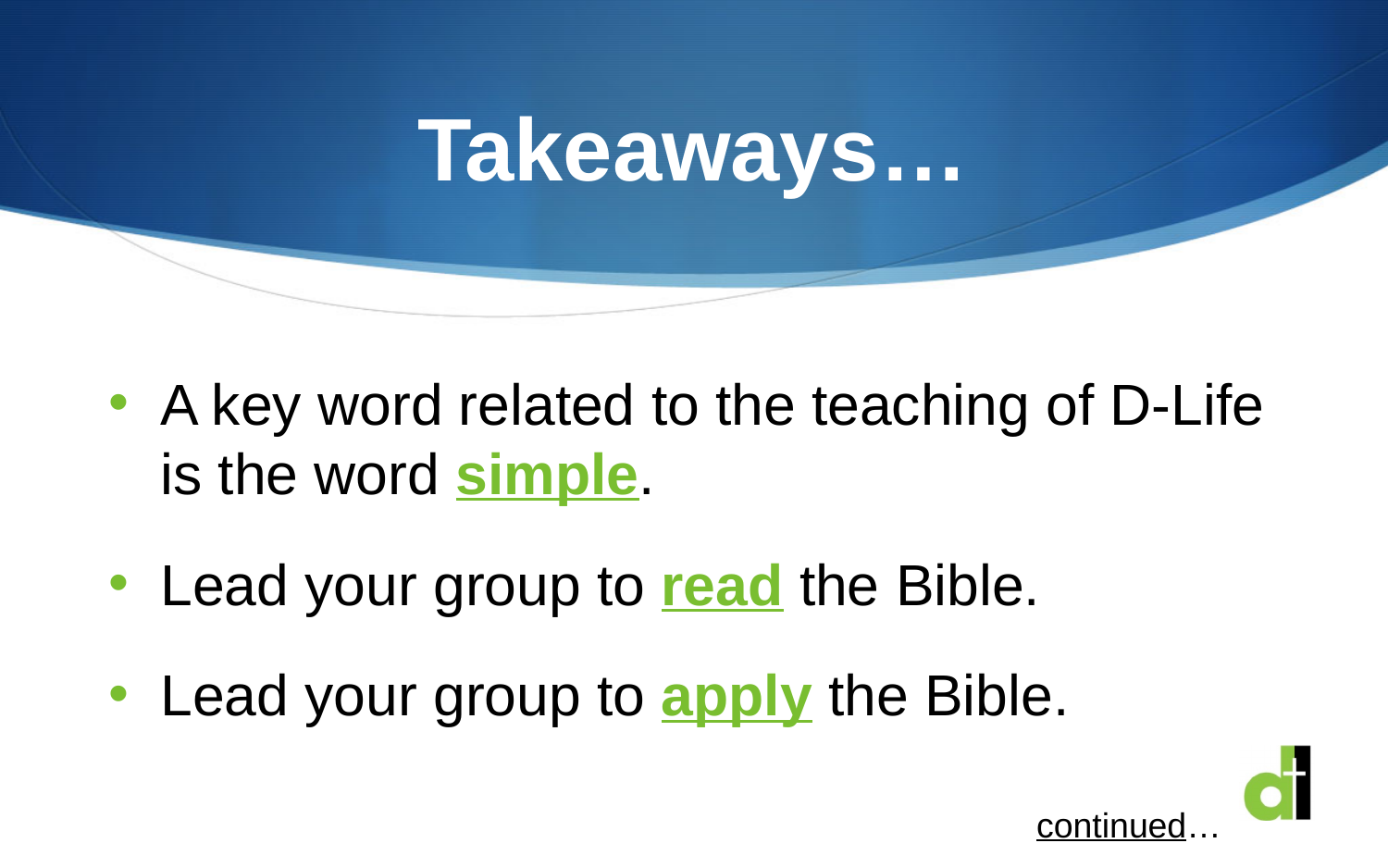

# Takeaways…
A key word related to the teaching of D-Life is the word simple.
Lead your group to read the Bible.
Lead your group to apply the Bible.
continued…